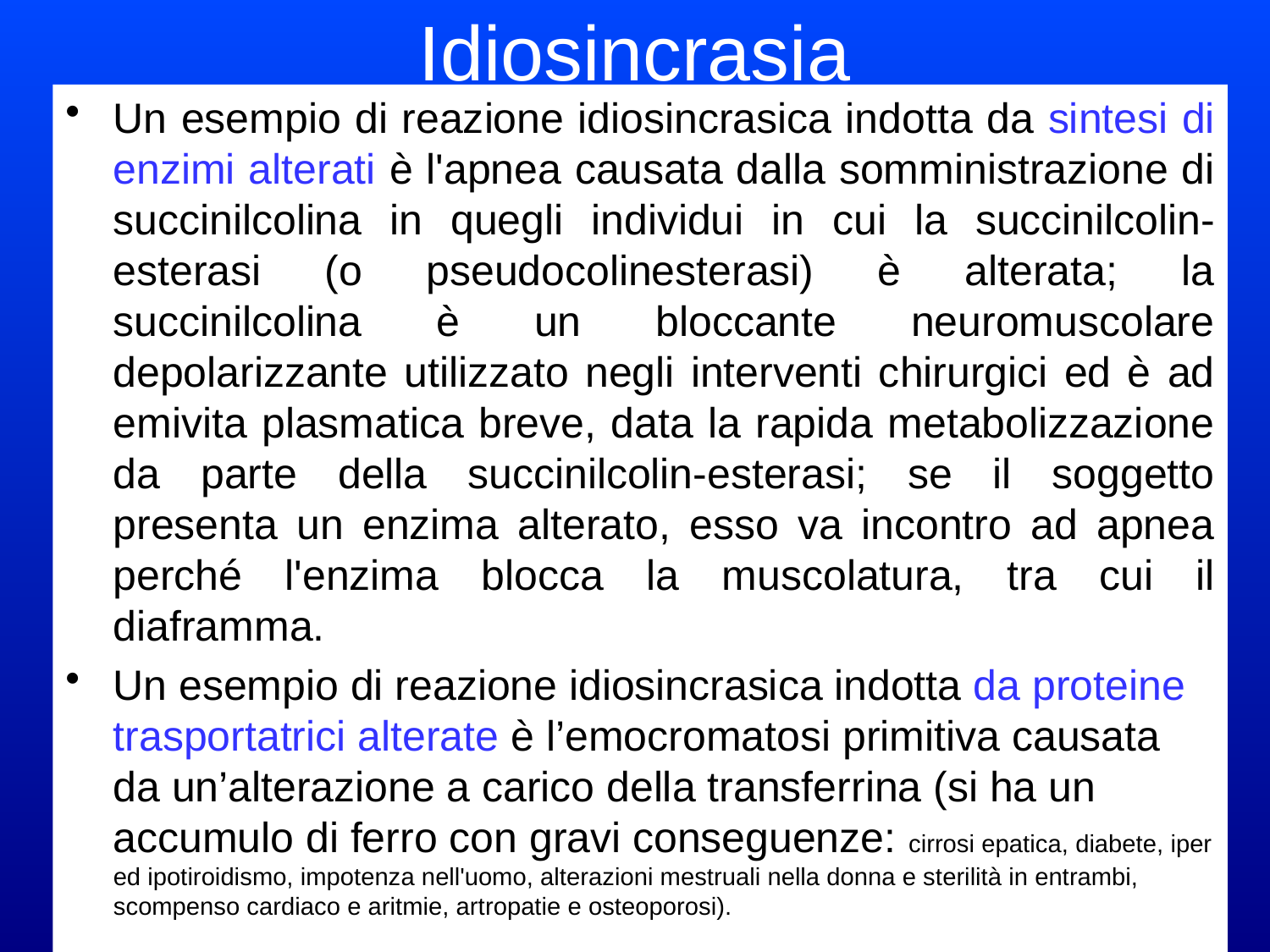

# Idiosincrasia
Un esempio di reazione idiosincrasica indotta da sintesi di enzimi alterati è l'apnea causata dalla somministrazione di succinilcolina in quegli individui in cui la succinilcolin-esterasi (o pseudocolinesterasi) è alterata; la succinilcolina è un bloccante neuromuscolare depolarizzante utilizzato negli interventi chirurgici ed è ad emivita plasmatica breve, data la rapida metabolizzazione da parte della succinilcolin-esterasi; se il soggetto presenta un enzima alterato, esso va incontro ad apnea perché l'enzima blocca la muscolatura, tra cui il diaframma.
Un esempio di reazione idiosincrasica indotta da proteine trasportatrici alterate è l’emocromatosi primitiva causata da un’alterazione a carico della transferrina (si ha un accumulo di ferro con gravi conseguenze: cirrosi epatica, diabete, iper ed ipotiroidismo, impotenza nell'uomo, alterazioni mestruali nella donna e sterilità in entrambi, scompenso cardiaco e aritmie, artropatie e osteoporosi).